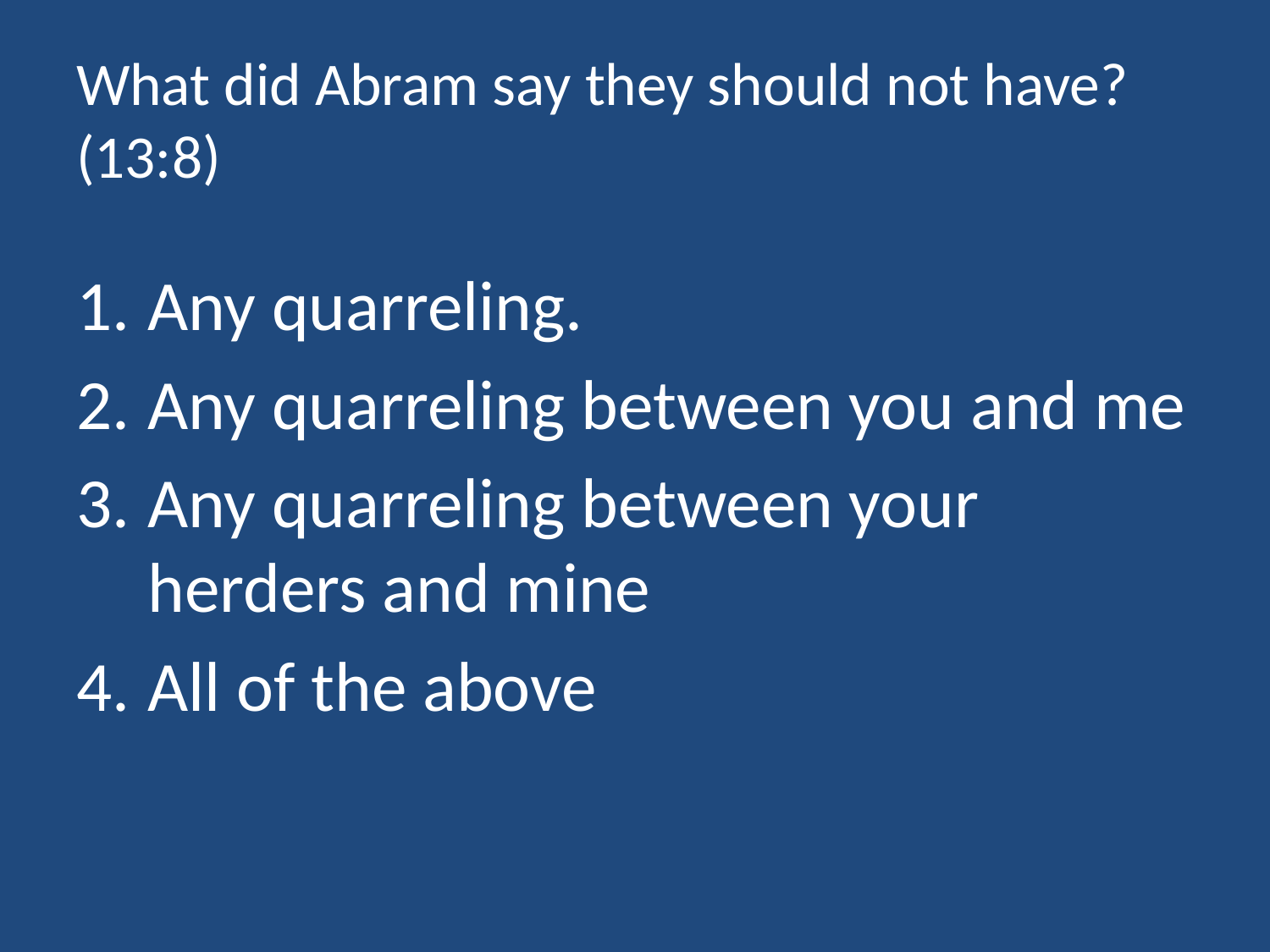

# What did Abram say they should not have?  (13:8)
Any quarreling.
Any quarreling between you and me
Any quarreling between your herders and mine
All of the above